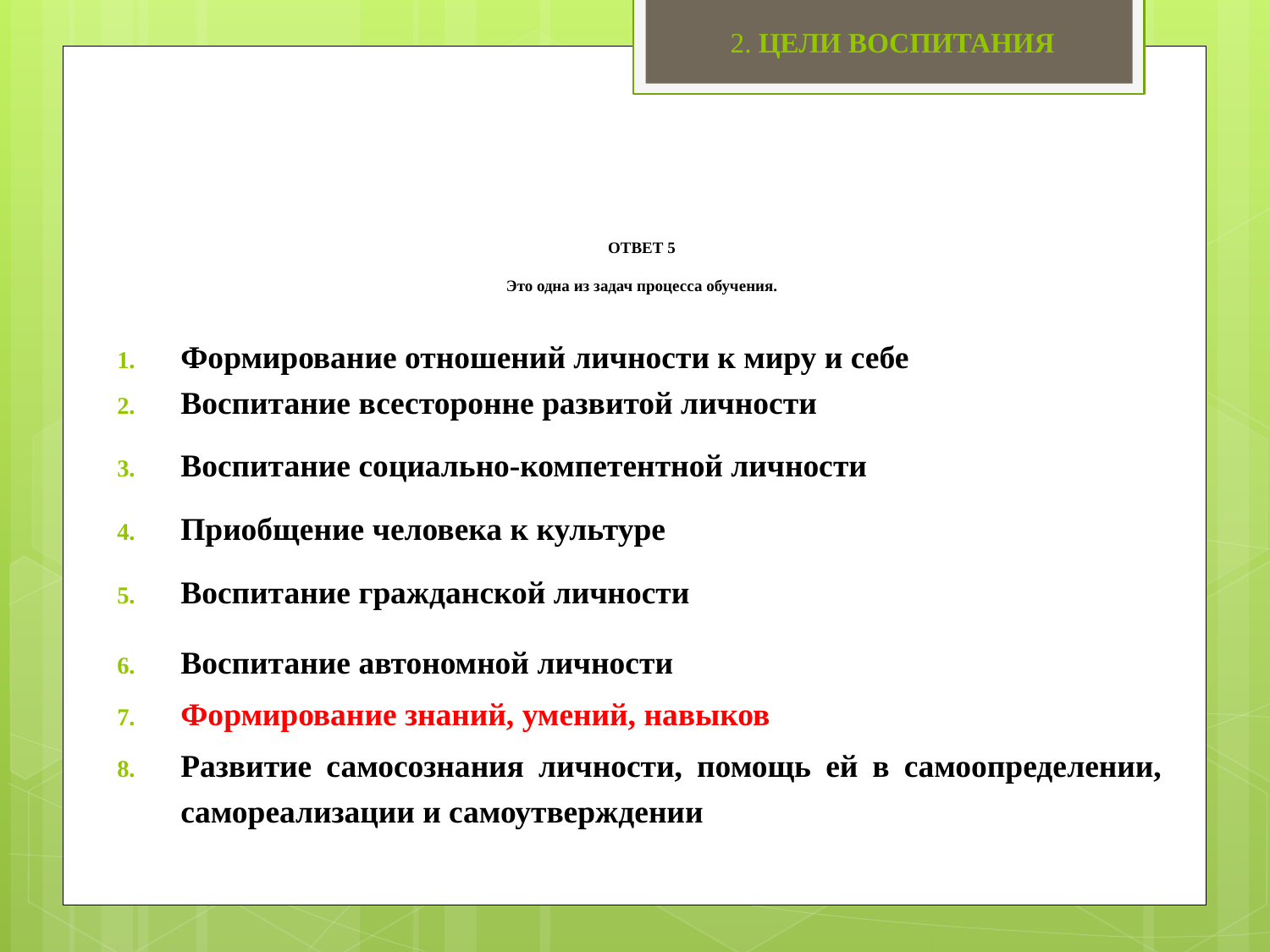

2. ЦЕЛИ ВОСПИТАНИЯ
# ОТВЕТ 5 Это одна из задач процесса обучения.
Формирование отношений личности к миру и себе
Воспитание всесторонне развитой личности
Воспитание социально-компетентной личности
Приобщение человека к культуре
Воспитание гражданской личности
Воспитание автономной личности
Формирование знаний, умений, навыков
Развитие самосознания личности, помощь ей в самоопределении, самореализации и самоутверждении